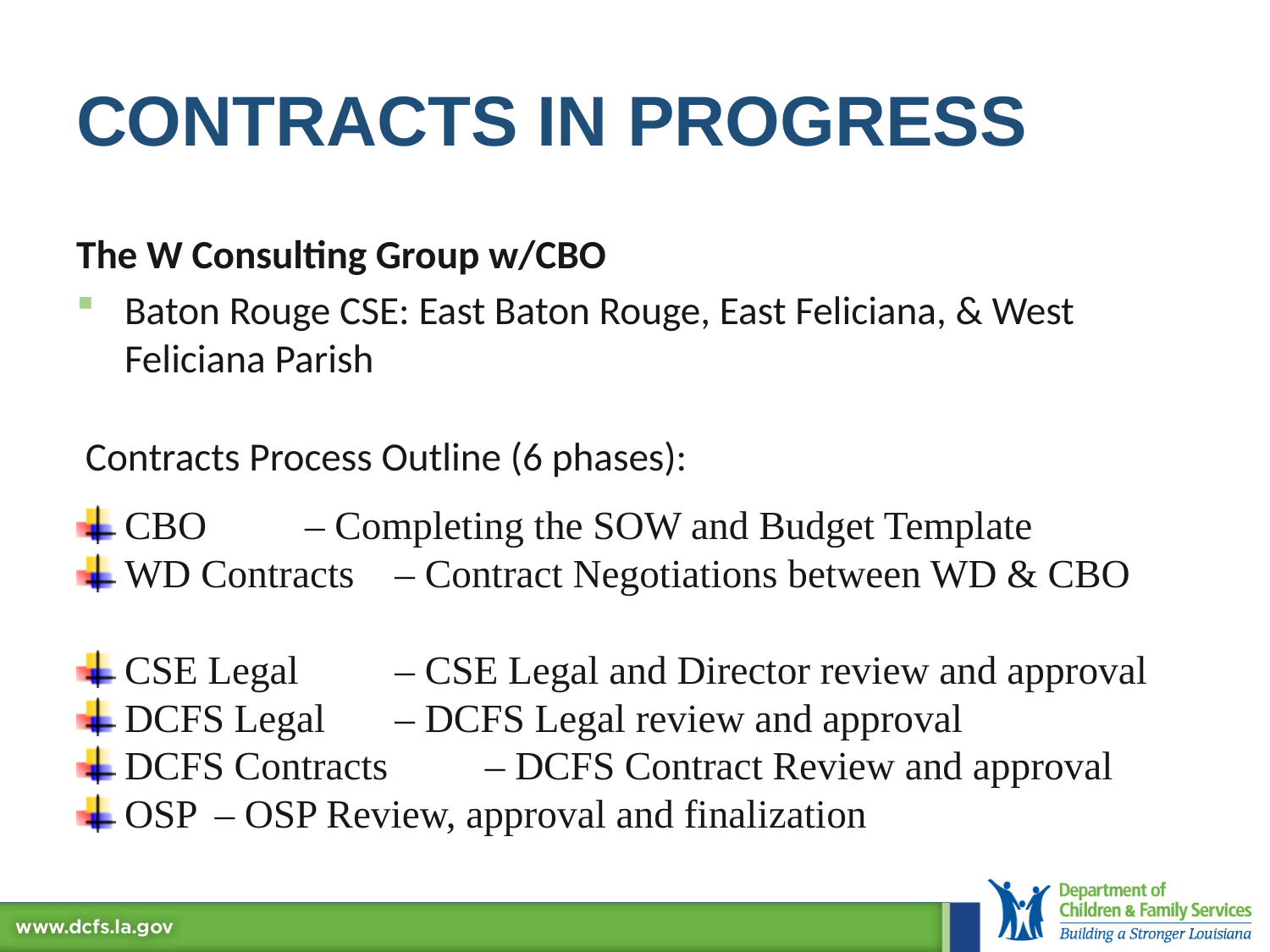

# Contracts in progress
The W Consulting Group w/CBO
	Baton Rouge CSE: East Baton Rouge, East Feliciana, & West Feliciana Parish

 Contracts Process Outline (6 phases):

CBO 			– Completing the SOW and Budget Template
WD Contracts 	– Contract Negotiations between WD & CBO
CSE Legal 		– CSE Legal and Director review and approval
DCFS Legal		– DCFS Legal review and approval
DCFS Contracts 	– DCFS Contract Review and approval
OSP 			– OSP Review, approval and finalization